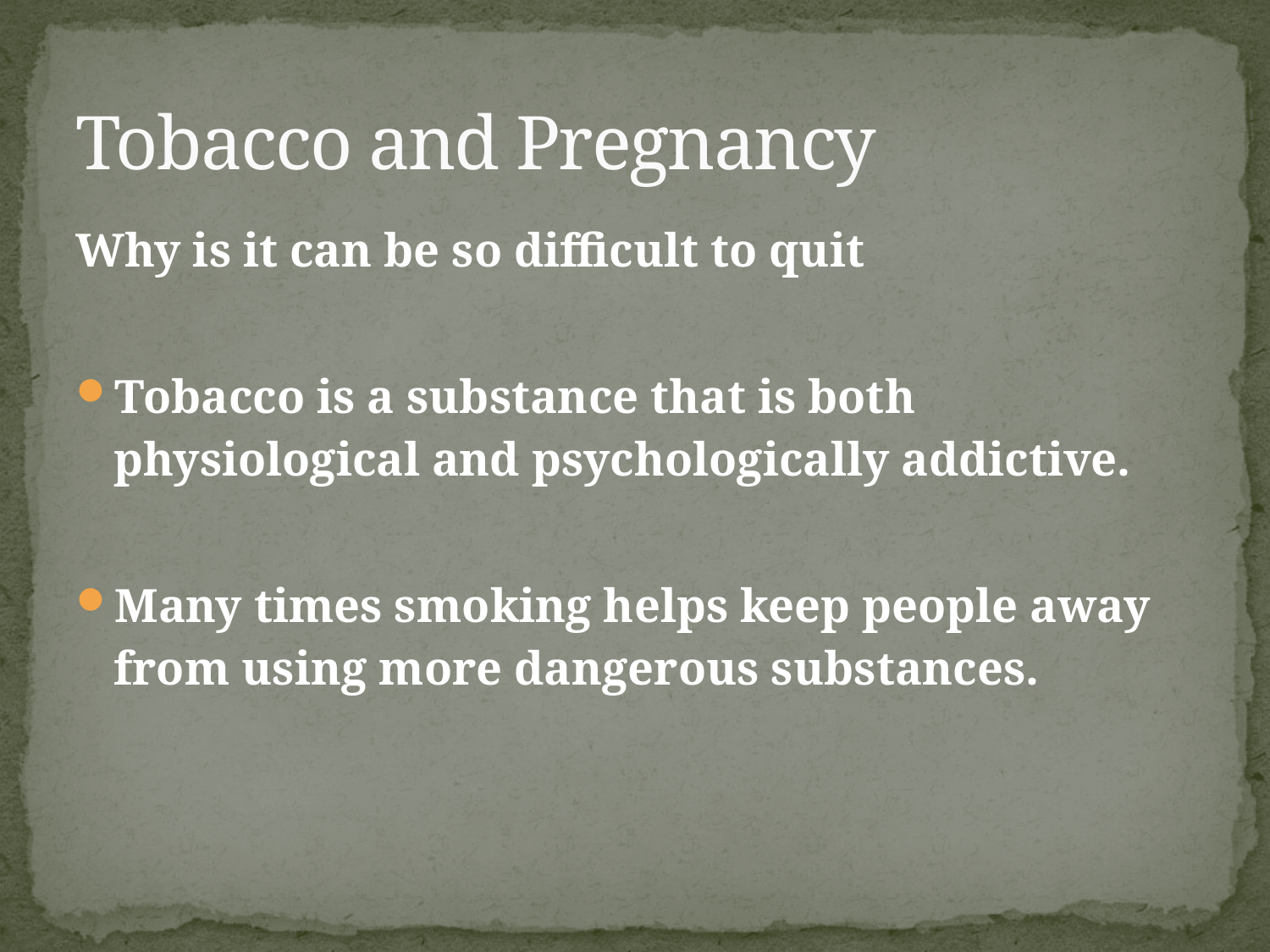

# Tobacco and Pregnancy
Why is it can be so difficult to quit

Tobacco is a substance that is both physiological and psychologically addictive.

Many times smoking helps keep people away from using more dangerous substances.